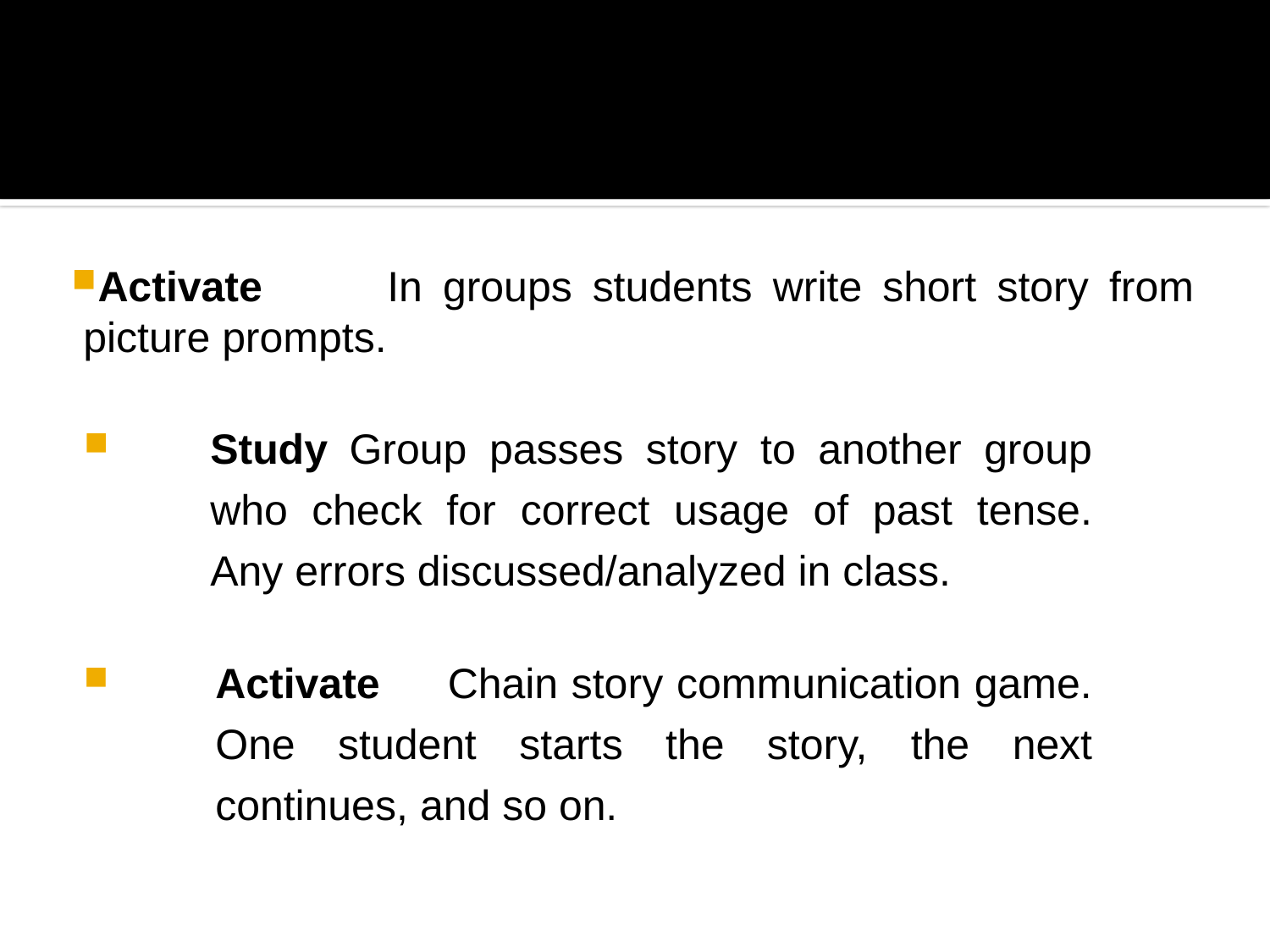

#
Activate      In groups students write short story from picture prompts.

Study	Group passes story to another group who check for correct usage of past tense. Any errors discussed/analyzed in class.

Activate     Chain story communication game. One student starts the story, the next continues, and so on.